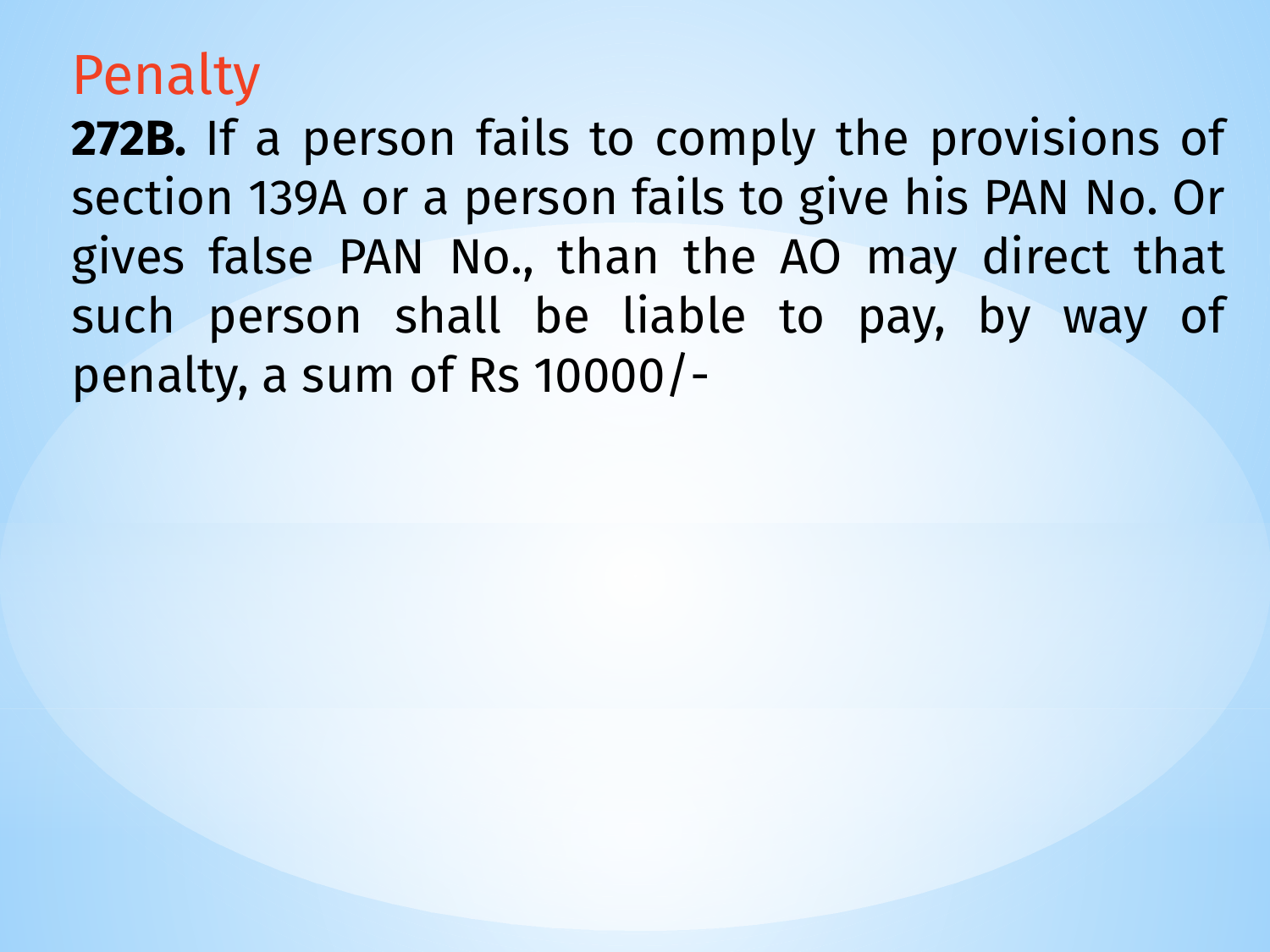

Penalty
272B. If a person fails to comply the provisions of section 139A or a person fails to give his PAN No. Or gives false PAN No., than the AO may direct that such person shall be liable to pay, by way of penalty, a sum of Rs 10000/-